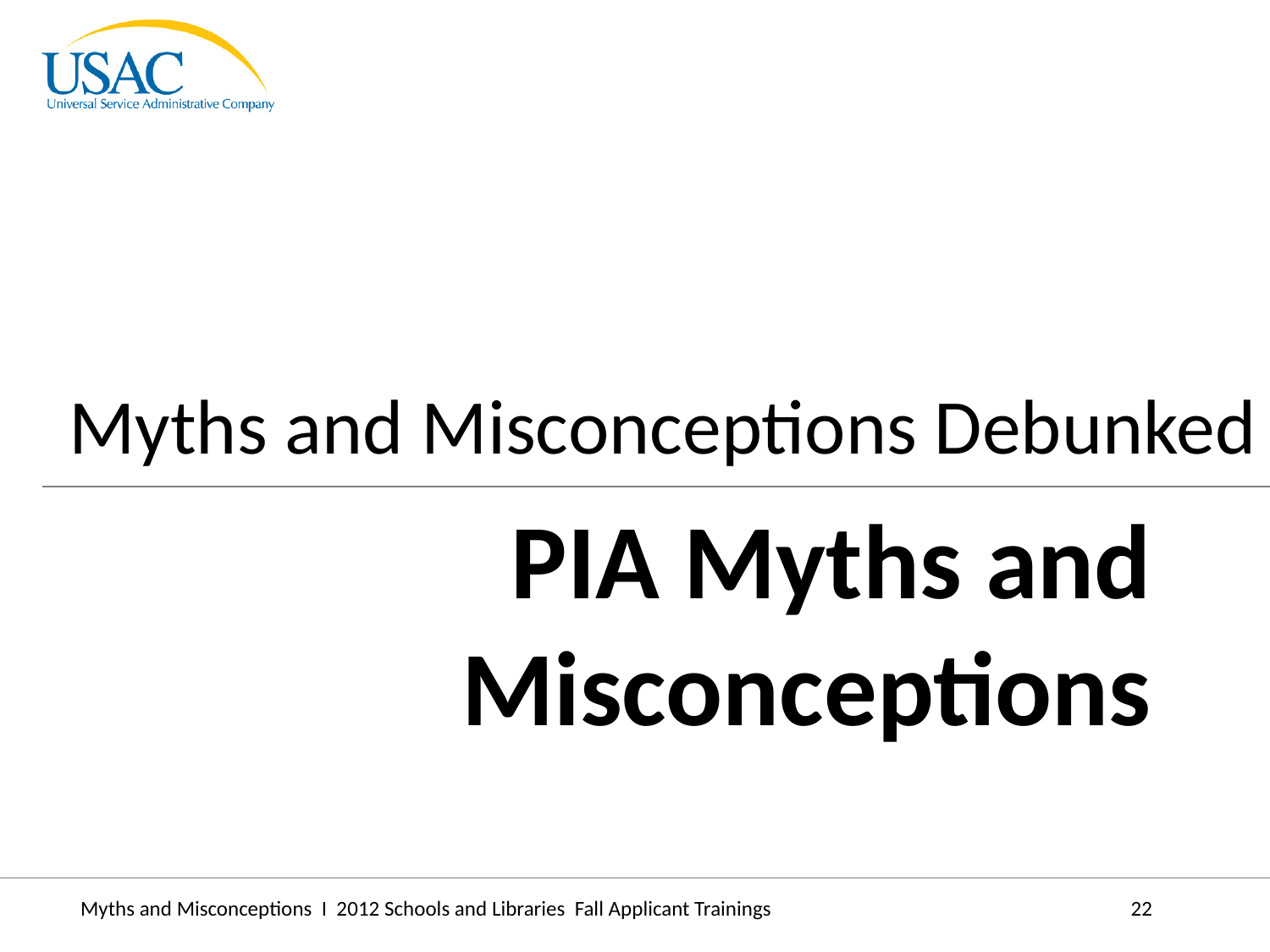

Myths and Misconceptions Debunked

PIA Myths and Misconceptions